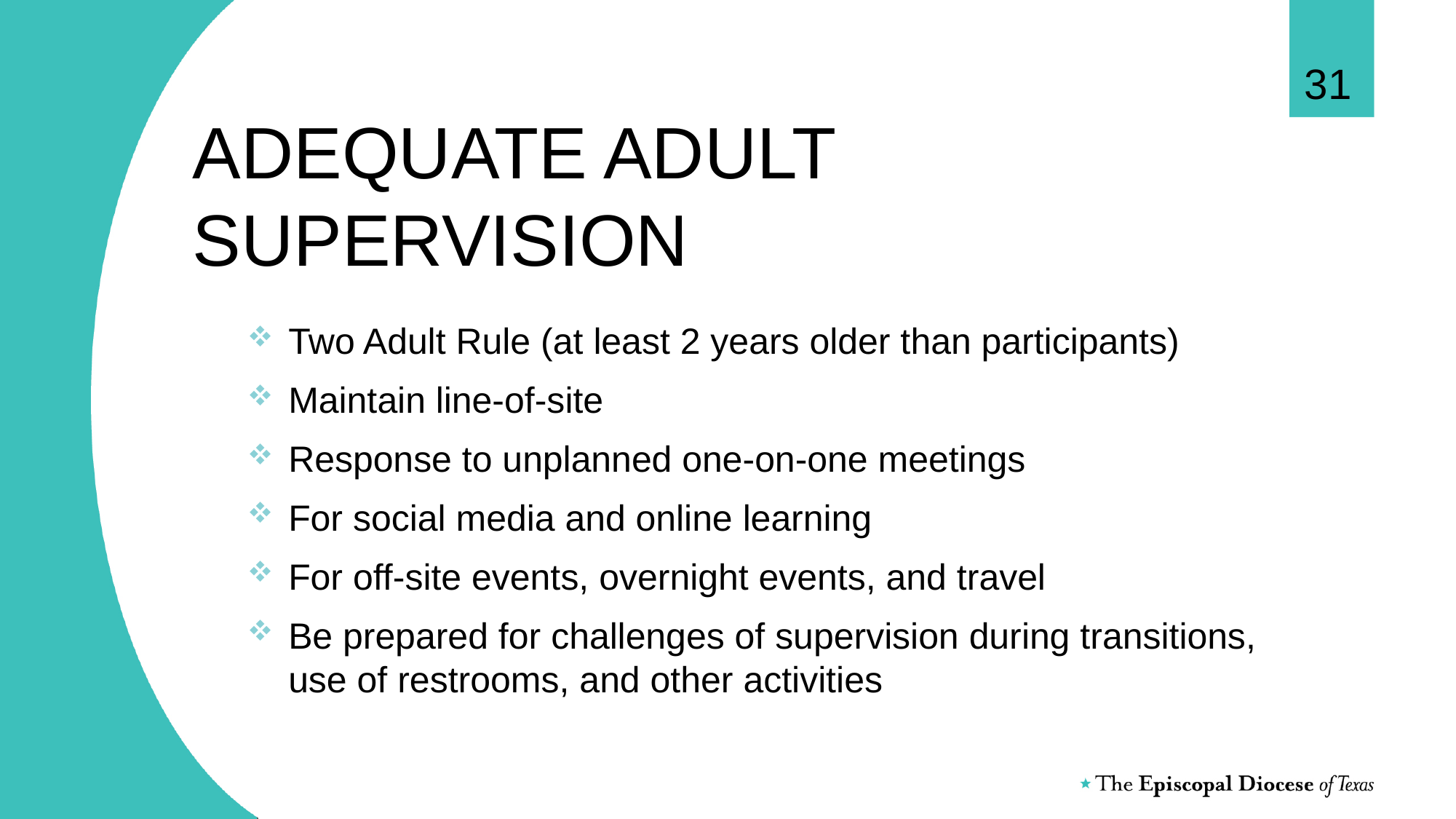

31
# ADEQUATE ADULT   SUPERVISION
Two Adult Rule (at least 2 years older than participants)
Maintain line-of-site
Response to unplanned one-on-one meetings
For social media and online learning
For off-site events, overnight events, and travel
Be prepared for challenges of supervision during transitions, use of restrooms, and other activities